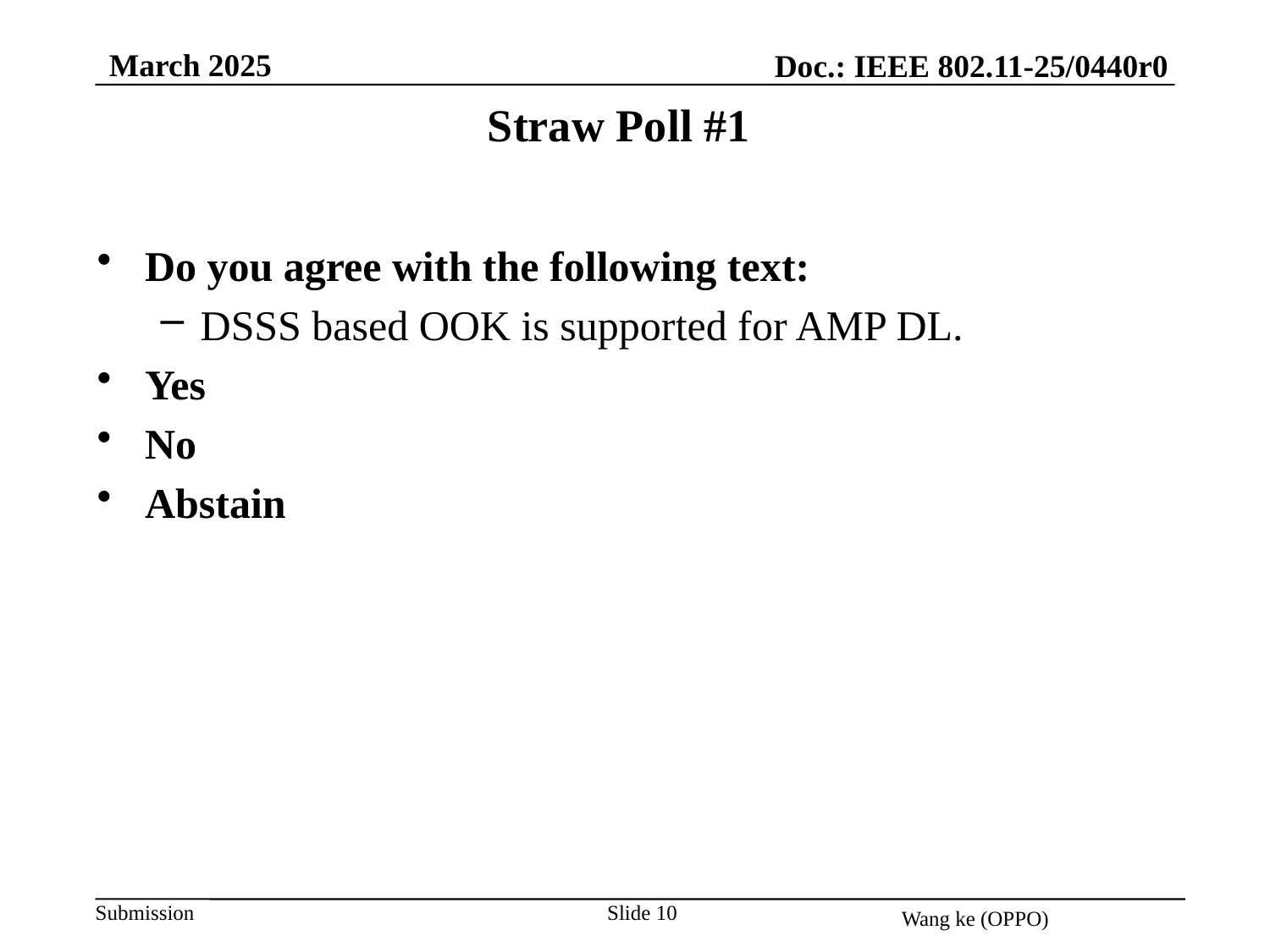

March 2025
Doc.: IEEE 802.11-25/0440r0
Straw Poll #1
Do you agree with the following text:
DSSS based OOK is supported for AMP DL.
Yes
No
Abstain
Slide 10
Wang ke (OPPO)